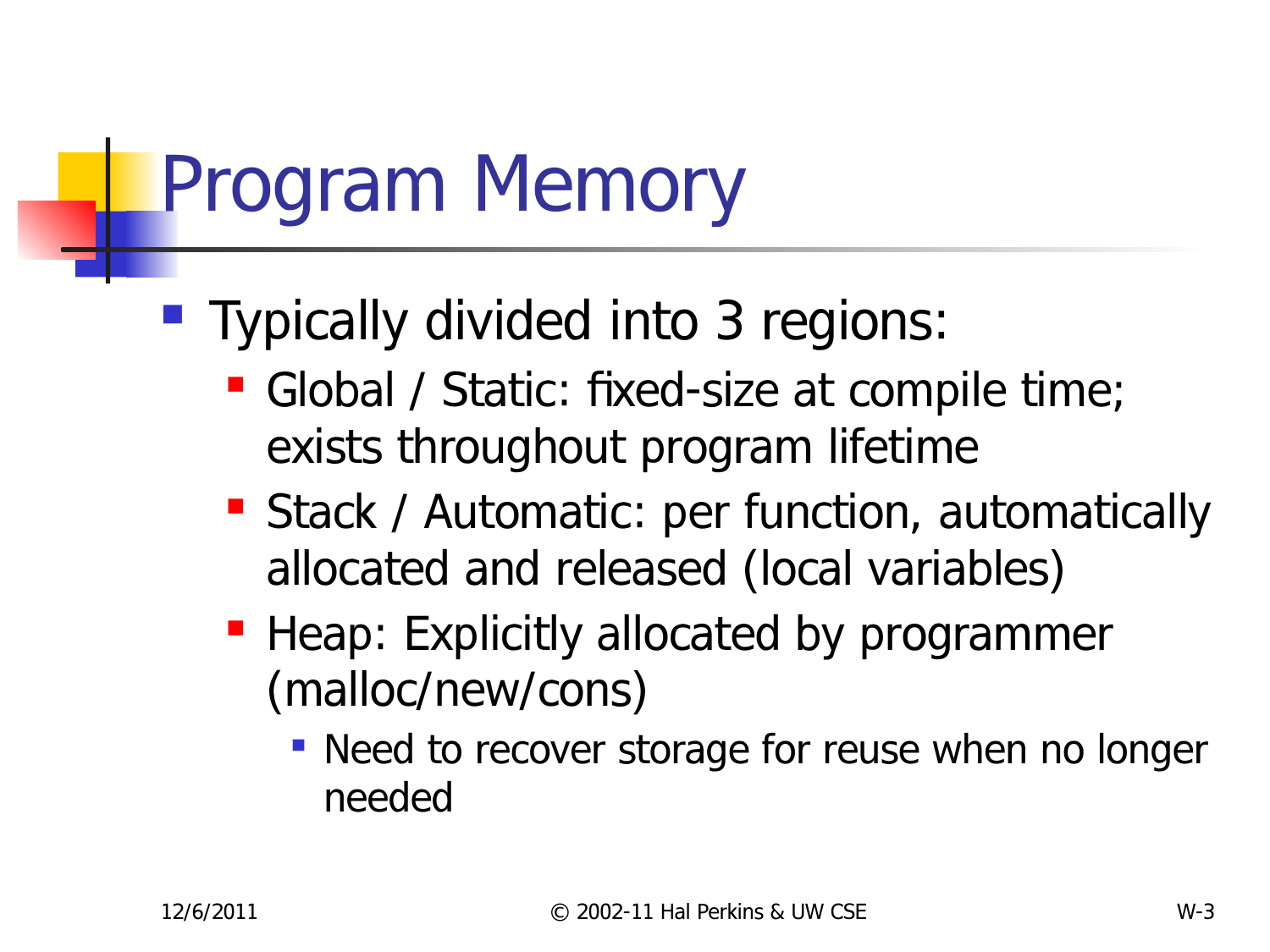

# Program Memory
Typically divided into 3 regions:
Global / Static: fixed-size at compile time; exists throughout program lifetime
Stack / Automatic: per function, automatically allocated and released (local variables)
Heap: Explicitly allocated by programmer (malloc/new/cons)
Need to recover storage for reuse when no longer needed
12/6/2011
© 2002-11 Hal Perkins & UW CSE
W-3